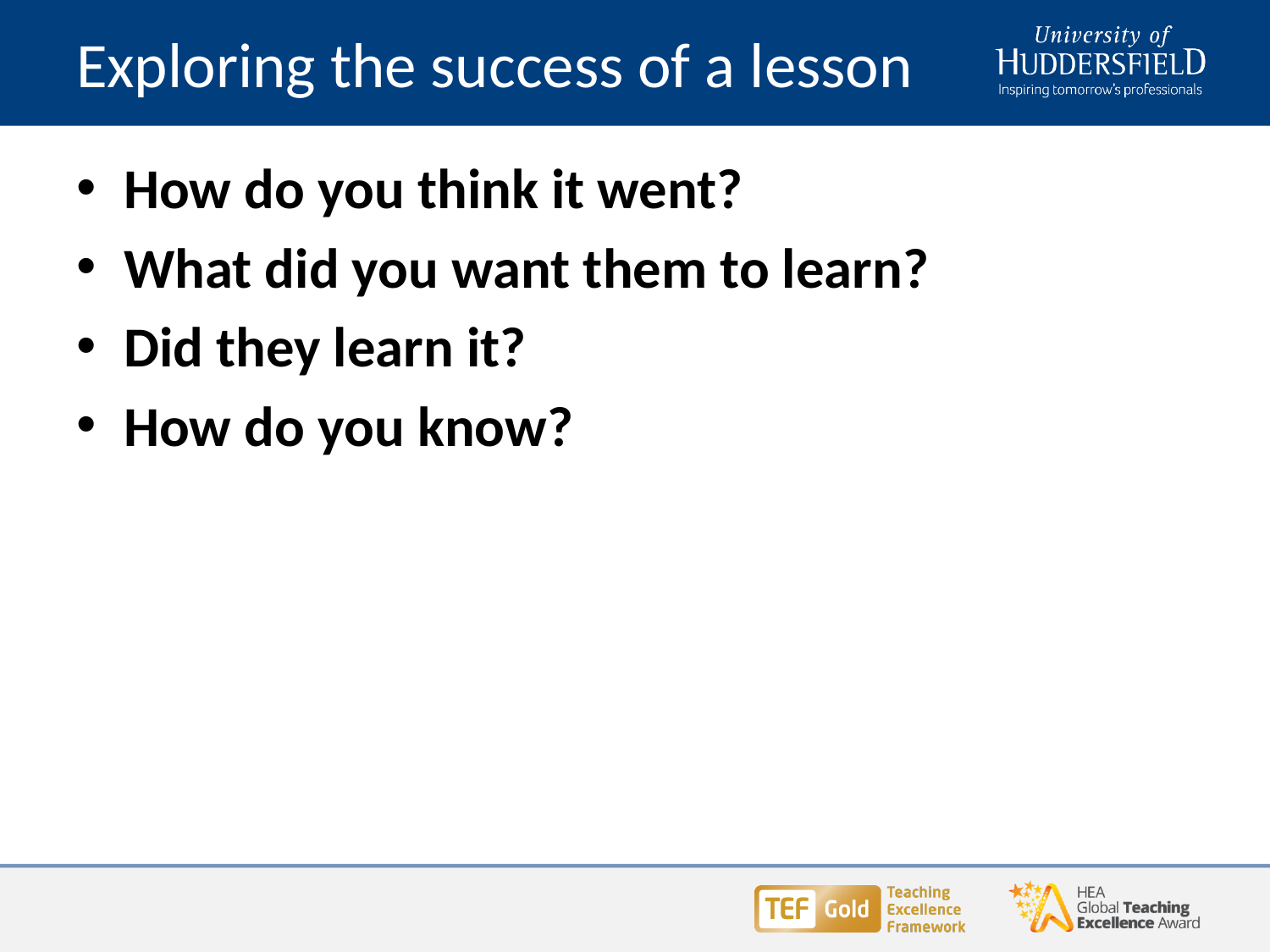

# Exploring the success of a lesson
How do you think it went?
What did you want them to learn?
Did they learn it?
How do you know?